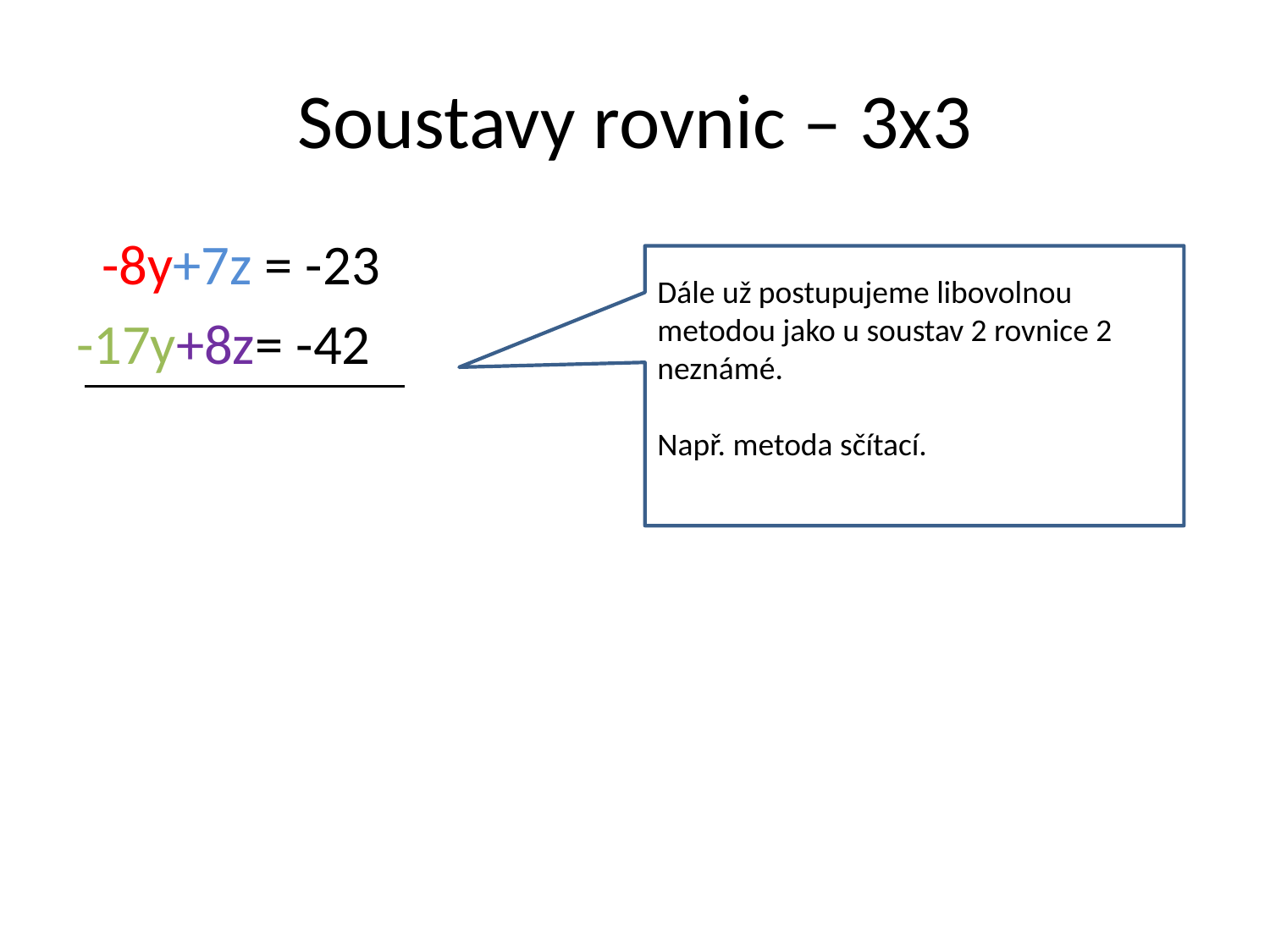

# Soustavy rovnic – 3x3
  -8y+7z = -23
-17y+8z= -42
Dále už postupujeme libovolnou metodou jako u soustav 2 rovnice 2 neznámé.

Např. metoda sčítací.